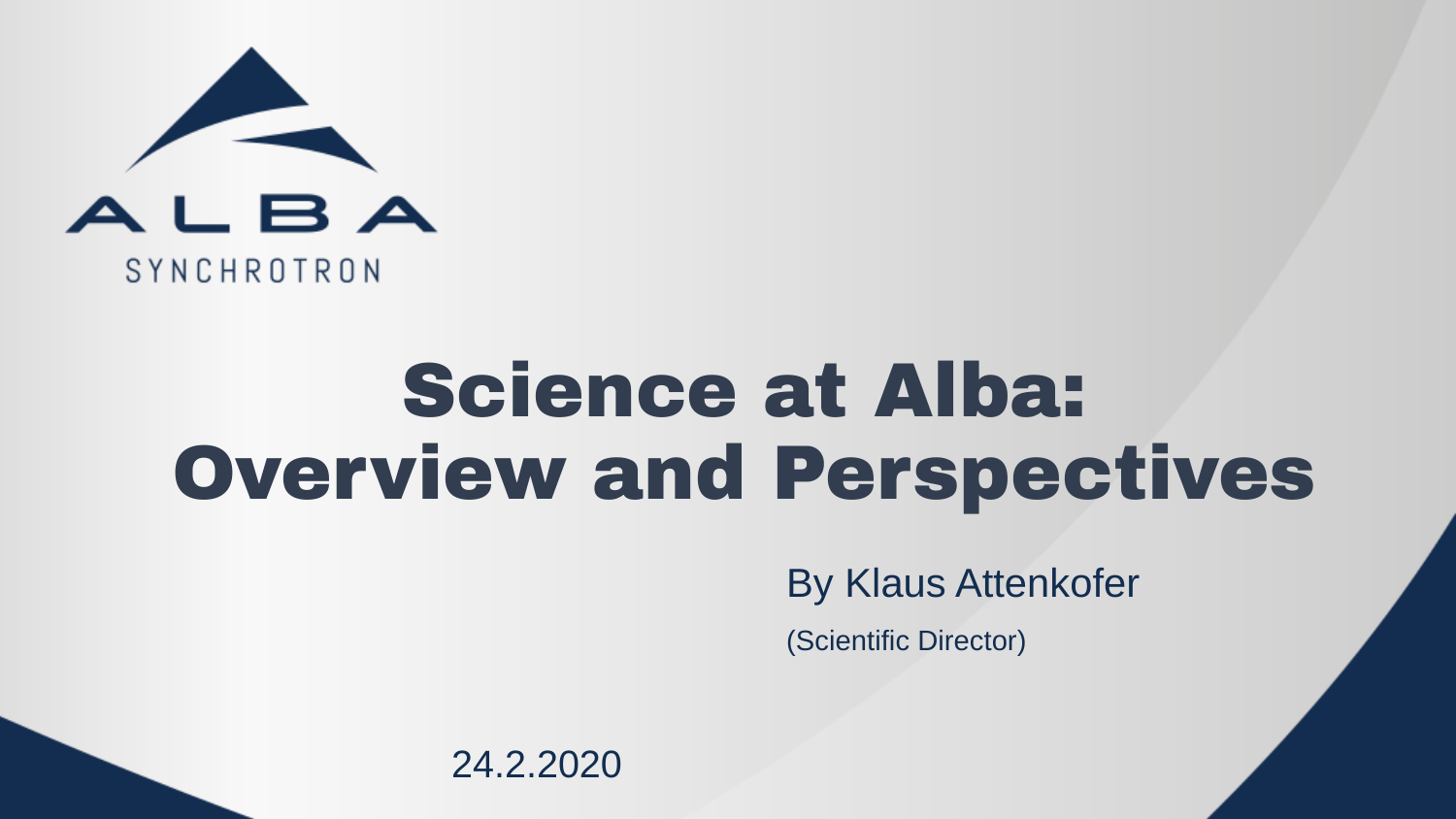

# Science at Alba: Overview and Perspectives
By Klaus Attenkofer
(Scientific Director)
24.2.2020